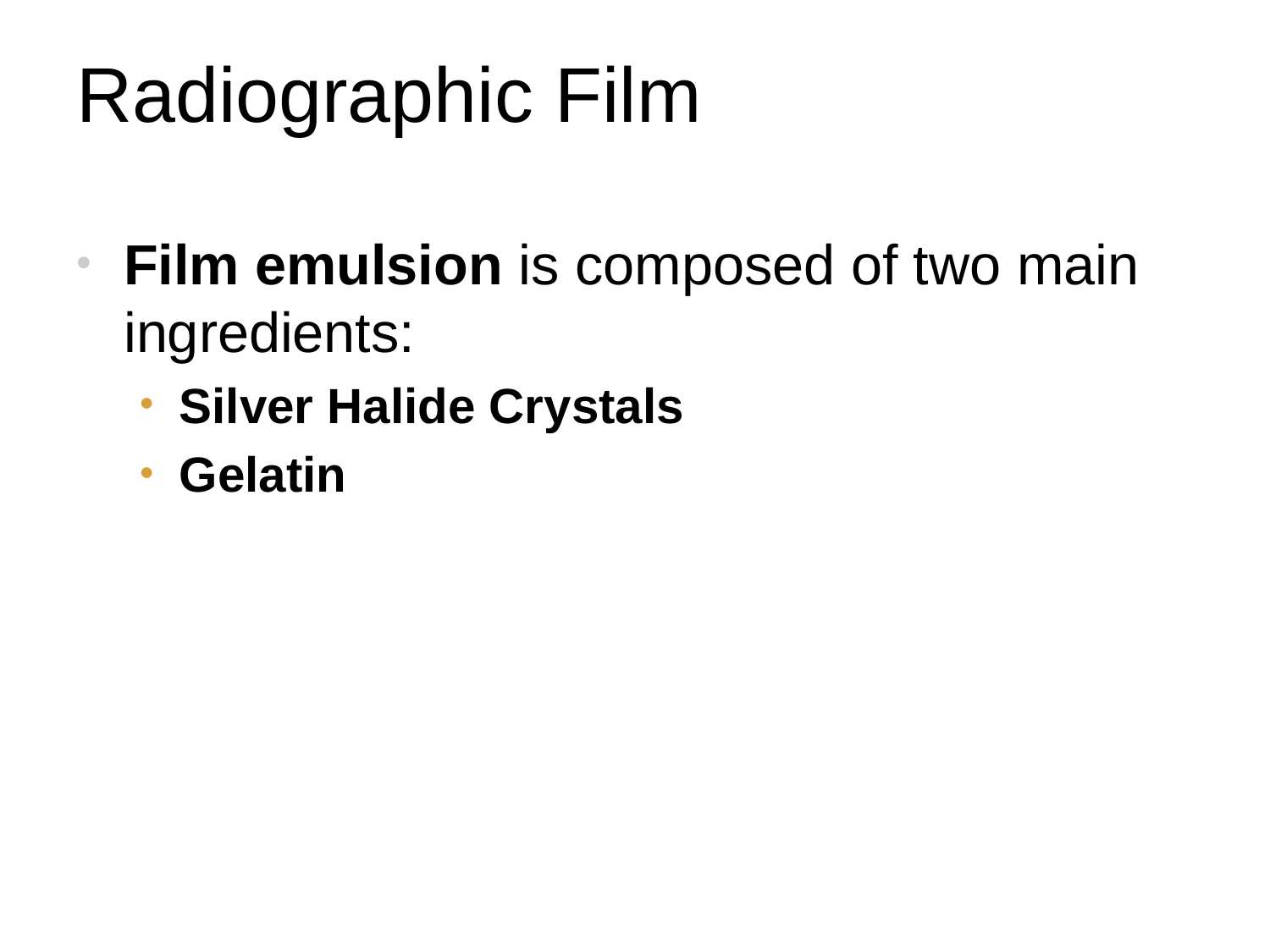

# Radiographic Film
Film emulsion is composed of two main ingredients:
Silver Halide Crystals
Gelatin